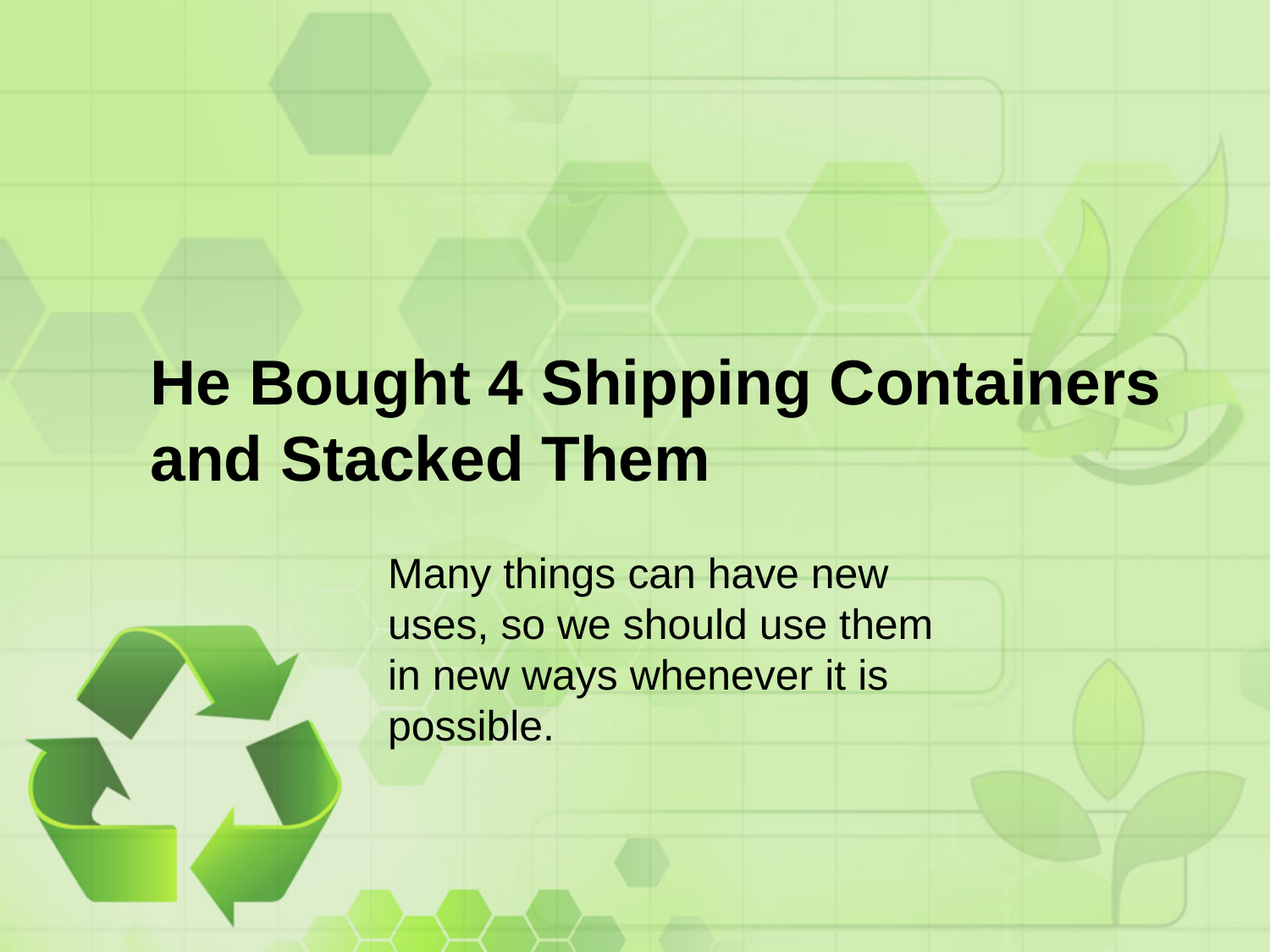

# He Bought 4 Shipping Containers and Stacked Them
Many things can have new uses, so we should use them in new ways whenever it is possible.